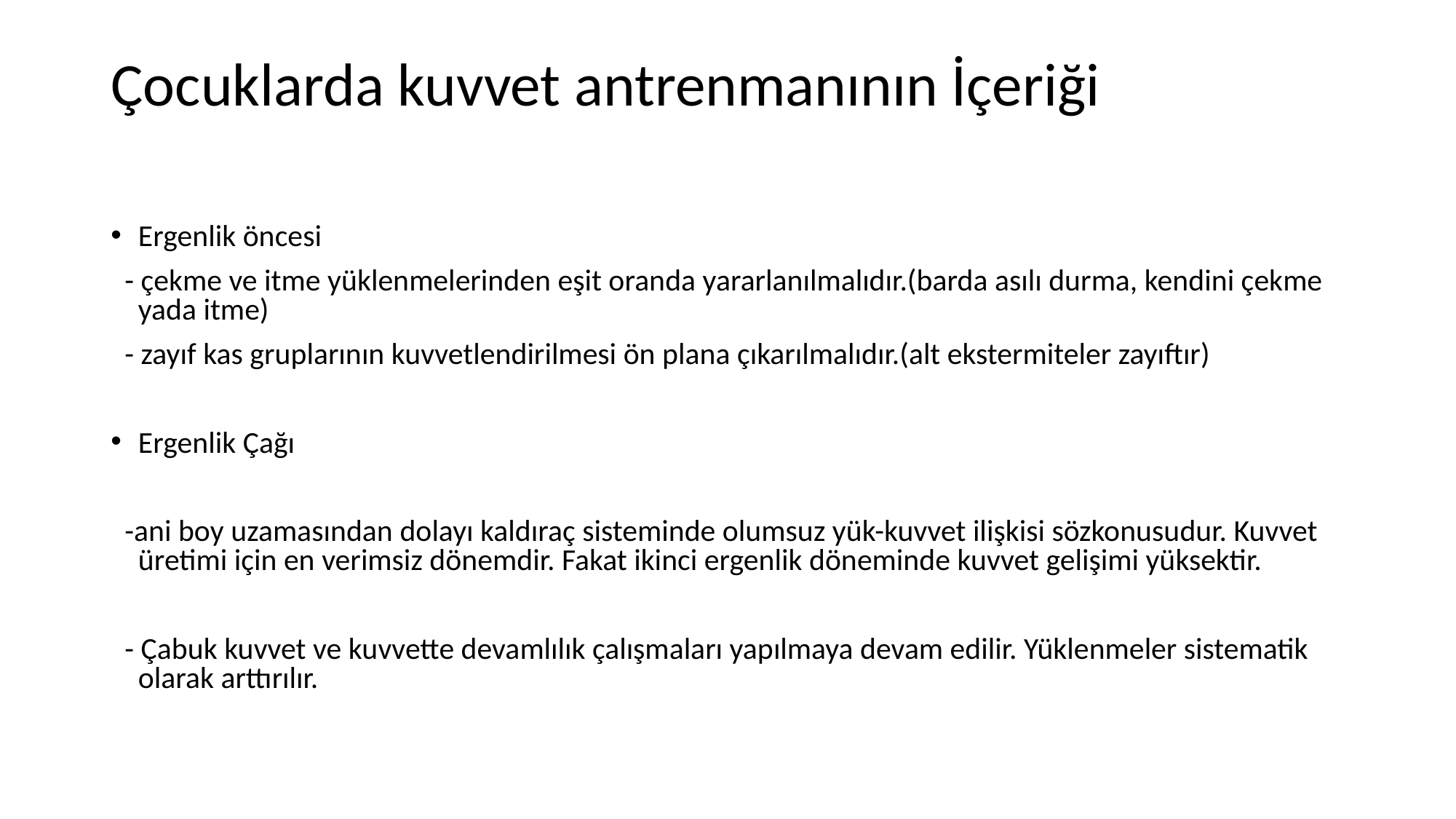

# Çocuklarda kuvvet antrenmanının İçeriği
Ergenlik öncesi
  - çekme ve itme yüklenmelerinden eşit oranda yararlanılmalıdır.(barda asılı durma, kendini çekme yada itme)
  - zayıf kas gruplarının kuvvetlendirilmesi ön plana çıkarılmalıdır.(alt ekstermiteler zayıftır)

Ergenlik Çağı

  -ani boy uzamasından dolayı kaldıraç sisteminde olumsuz yük-kuvvet ilişkisi sözkonusudur. Kuvvet üretimi için en verimsiz dönemdir. Fakat ikinci ergenlik döneminde kuvvet gelişimi yüksektir.

  - Çabuk kuvvet ve kuvvette devamlılık çalışmaları yapılmaya devam edilir. Yüklenmeler sistematik olarak arttırılır.